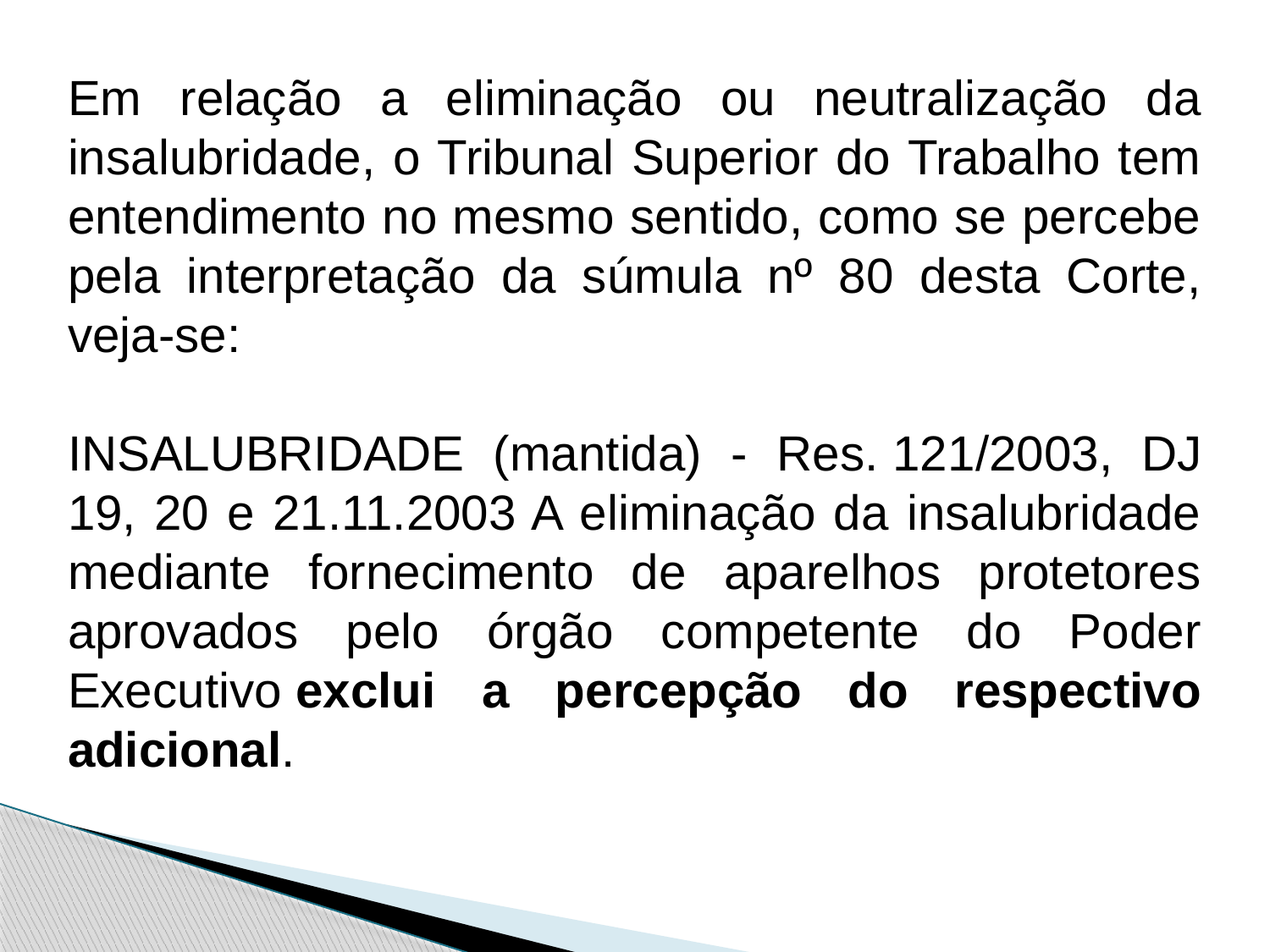

Em relação a eliminação ou neutralização da insalubridade, o Tribunal Superior do Trabalho tem entendimento no mesmo sentido, como se percebe pela interpretação da súmula nº 80 desta Corte, veja-se:

INSALUBRIDADE (mantida) - Res. 121/2003, DJ 19, 20 e 21.11.2003 A eliminação da insalubridade mediante fornecimento de aparelhos protetores aprovados pelo órgão competente do Poder Executivo exclui a percepção do respectivo adicional.